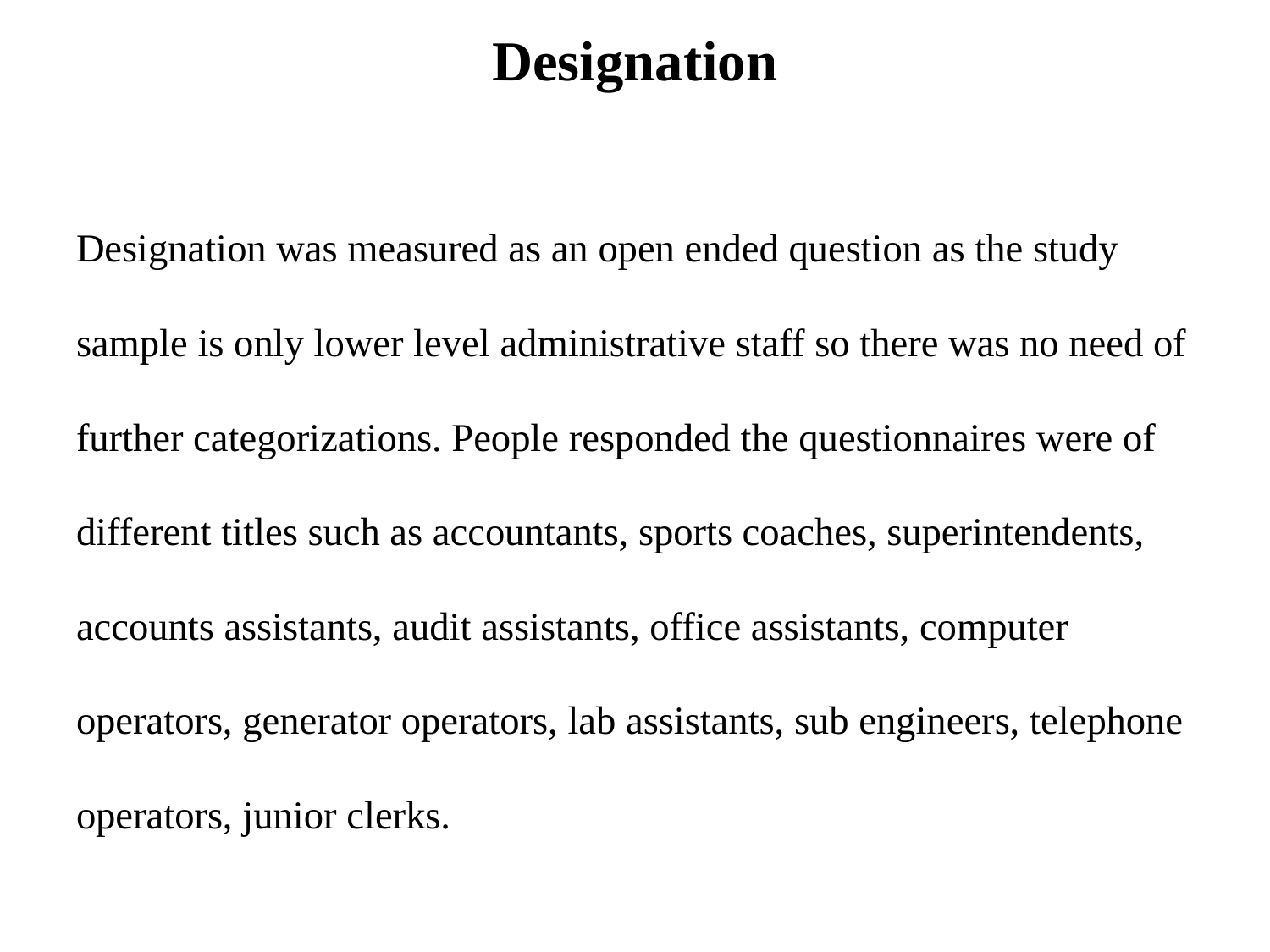

# Designation
Designation was measured as an open ended question as the study sample is only lower level administrative staff so there was no need of further categorizations. People responded the questionnaires were of different titles such as accountants, sports coaches, superintendents, accounts assistants, audit assistants, office assistants, computer operators, generator operators, lab assistants, sub engineers, telephone operators, junior clerks.